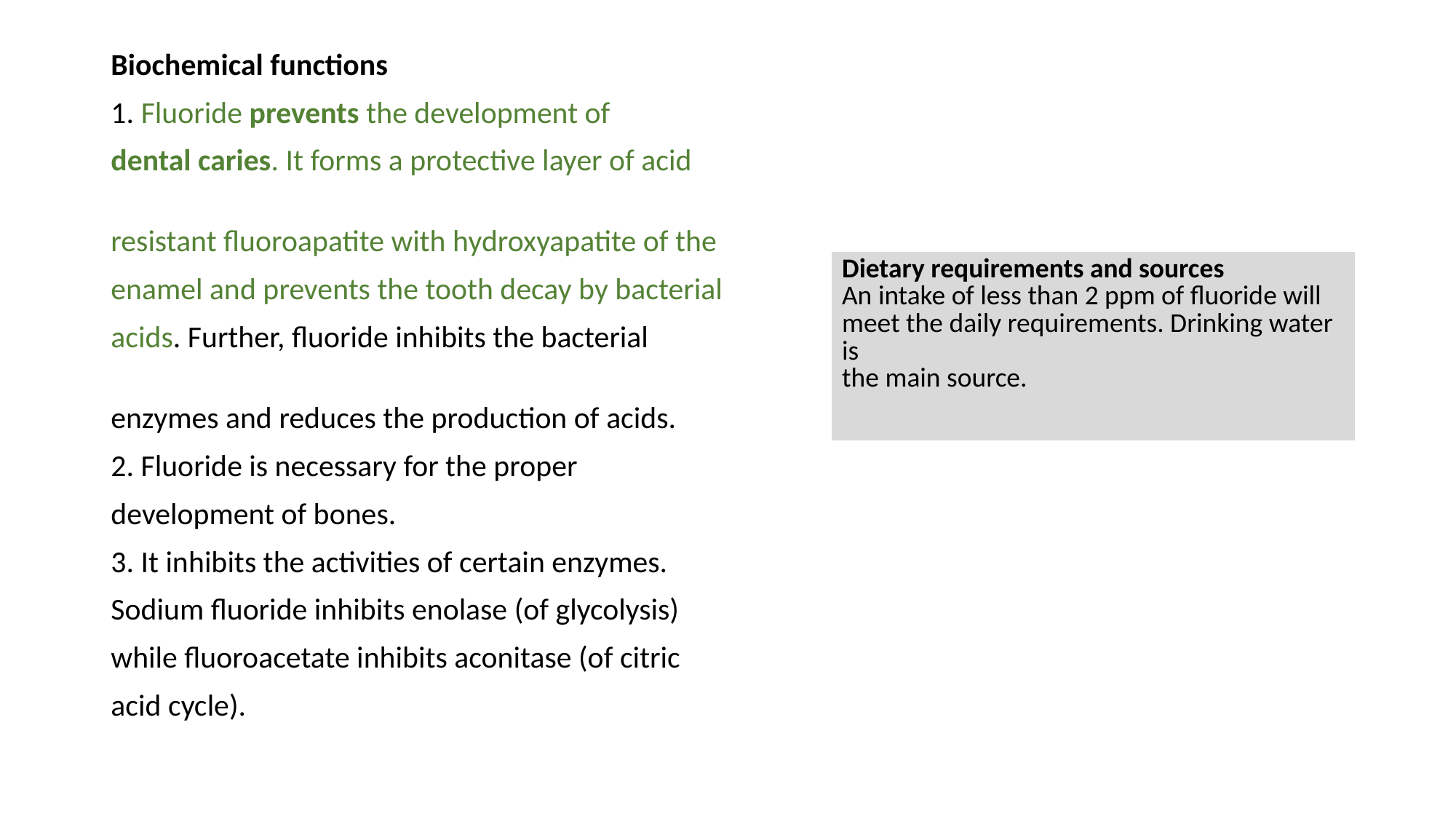

Biochemical functions
1. Fluoride prevents the development of
dental caries. It forms a protective layer of acid
resistant fluoroapatite with hydroxyapatite of the
enamel and prevents the tooth decay by bacterial
acids. Further, fluoride inhibits the bacterial
enzymes and reduces the production of acids.
2. Fluoride is necessary for the proper
development of bones.
3. It inhibits the activities of certain enzymes.
Sodium fluoride inhibits enolase (of glycolysis)
while fluoroacetate inhibits aconitase (of citric
acid cycle).
| Dietary requirements and sources An intake of less than 2 ppm of fluoride will meet the daily requirements. Drinking water is the main source. |
| --- |